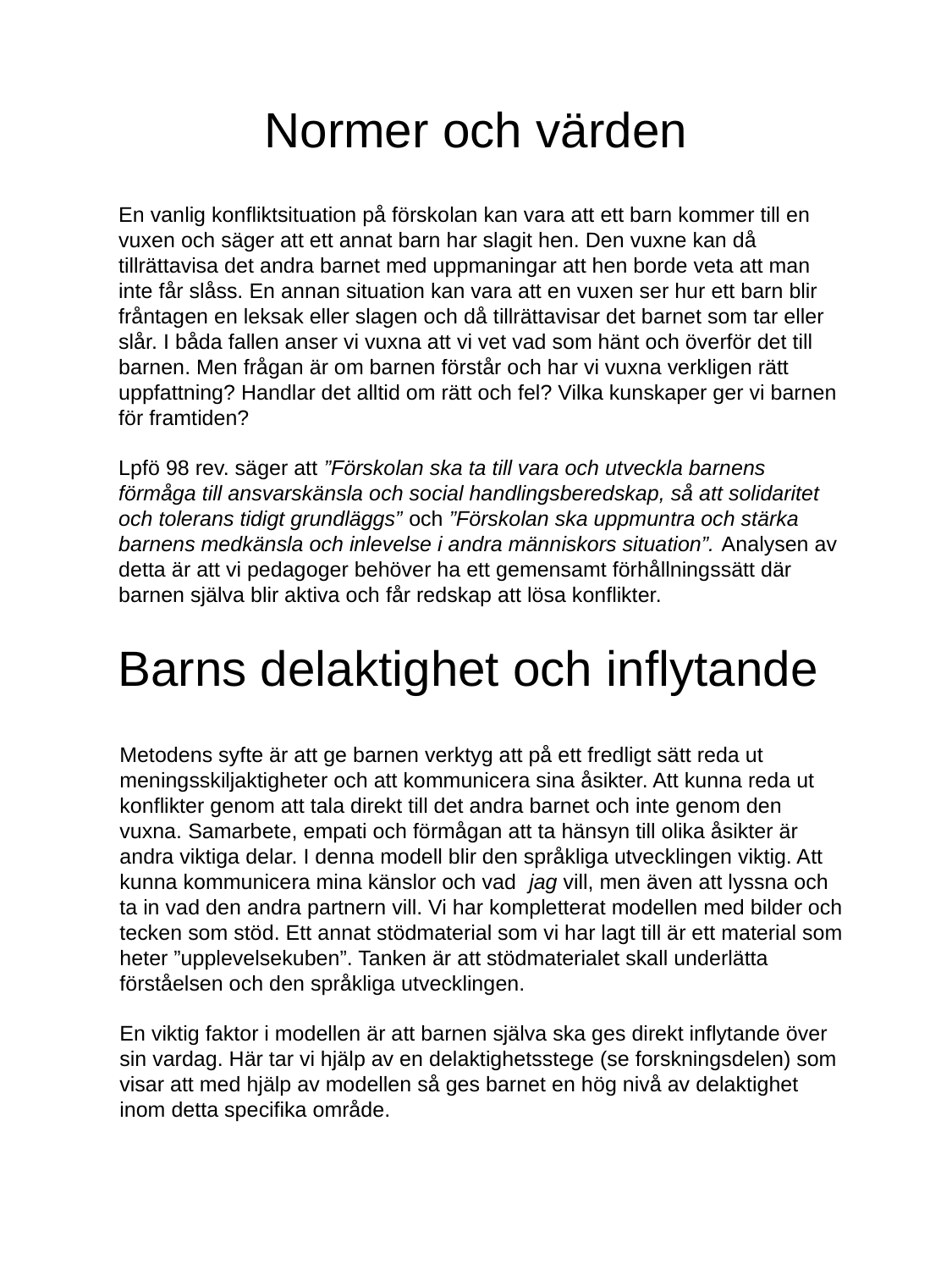

# Normer och värden
En vanlig konfliktsituation på förskolan kan vara att ett barn kommer till en vuxen och säger att ett annat barn har slagit hen. Den vuxne kan då tillrättavisa det andra barnet med uppmaningar att hen borde veta att man inte får slåss. En annan situation kan vara att en vuxen ser hur ett barn blir fråntagen en leksak eller slagen och då tillrättavisar det barnet som tar eller slår. I båda fallen anser vi vuxna att vi vet vad som hänt och överför det till barnen. Men frågan är om barnen förstår och har vi vuxna verkligen rätt uppfattning? Handlar det alltid om rätt och fel? Vilka kunskaper ger vi barnen för framtiden?

Lpfö 98 rev. säger att ”Förskolan ska ta till vara och utveckla barnens förmåga till ansvarskänsla och social handlingsberedskap, så att solidaritet och tolerans tidigt grundläggs” och ”Förskolan ska uppmuntra och stärka barnens medkänsla och inlevelse i andra människors situation”. Analysen av detta är att vi pedagoger behöver ha ett gemensamt förhållningssätt där barnen själva blir aktiva och får redskap att lösa konflikter.
Barns delaktighet och inflytande
Metodens syfte är att ge barnen verktyg att på ett fredligt sätt reda ut meningsskiljaktigheter och att kommunicera sina åsikter. Att kunna reda ut konflikter genom att tala direkt till det andra barnet och inte genom den vuxna. Samarbete, empati och förmågan att ta hänsyn till olika åsikter är andra viktiga delar. I denna modell blir den språkliga utvecklingen viktig. Att kunna kommunicera mina känslor och vad  jag vill, men även att lyssna och ta in vad den andra partnern vill. Vi har kompletterat modellen med bilder och tecken som stöd. Ett annat stödmaterial som vi har lagt till är ett material som heter ”upplevelsekuben”. Tanken är att stödmaterialet skall underlätta förståelsen och den språkliga utvecklingen.

En viktig faktor i modellen är att barnen själva ska ges direkt inflytande över sin vardag. Här tar vi hjälp av en delaktighetsstege (se forskningsdelen) som visar att med hjälp av modellen så ges barnet en hög nivå av delaktighet inom detta specifika område.